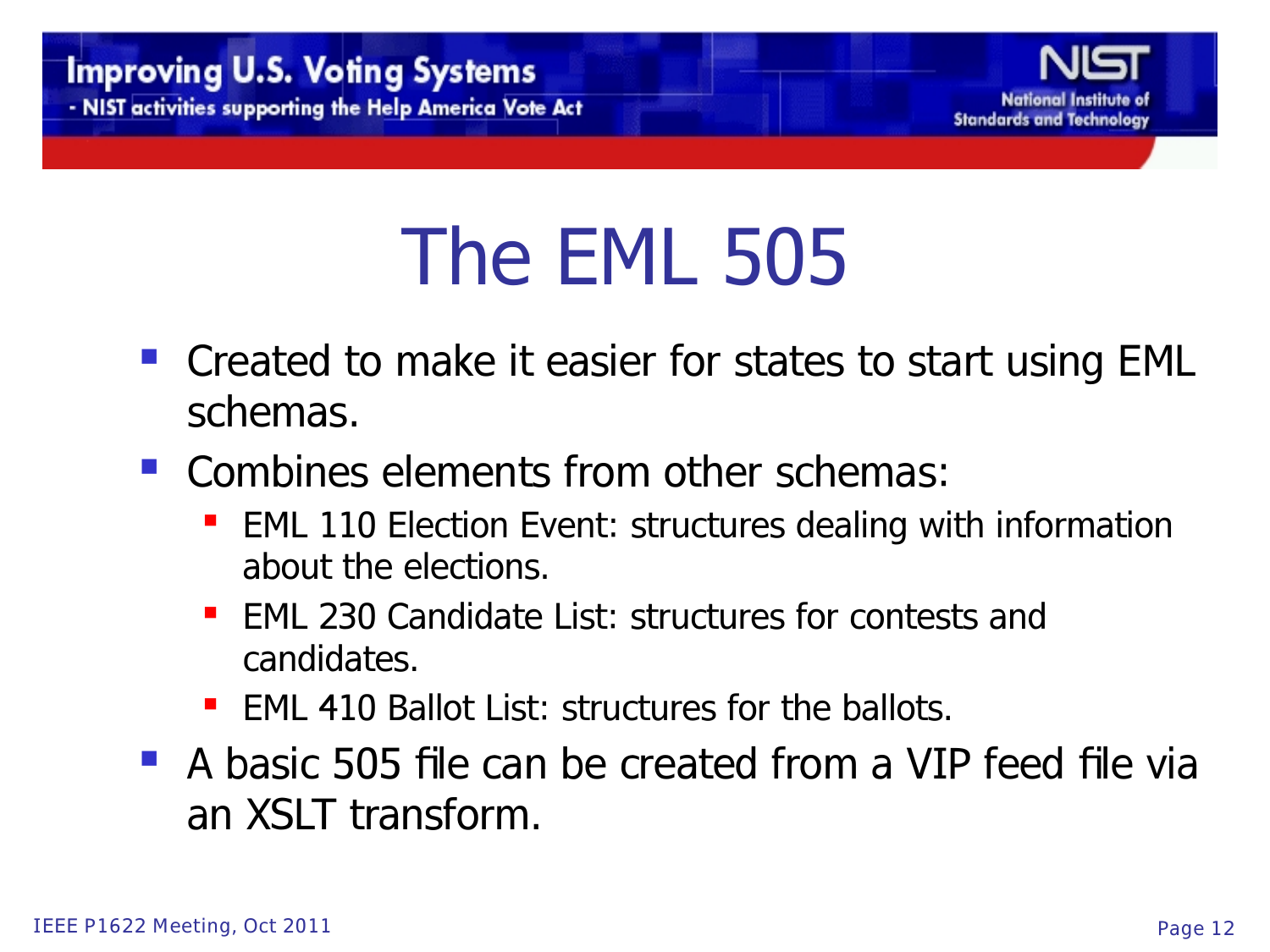

The EML 505
Created to make it easier for states to start using EML schemas.
Combines elements from other schemas:
EML 110 Election Event: structures dealing with information about the elections.
EML 230 Candidate List: structures for contests and candidates.
EML 410 Ballot List: structures for the ballots.
A basic 505 file can be created from a VIP feed file via an XSLT transform.
Page 12